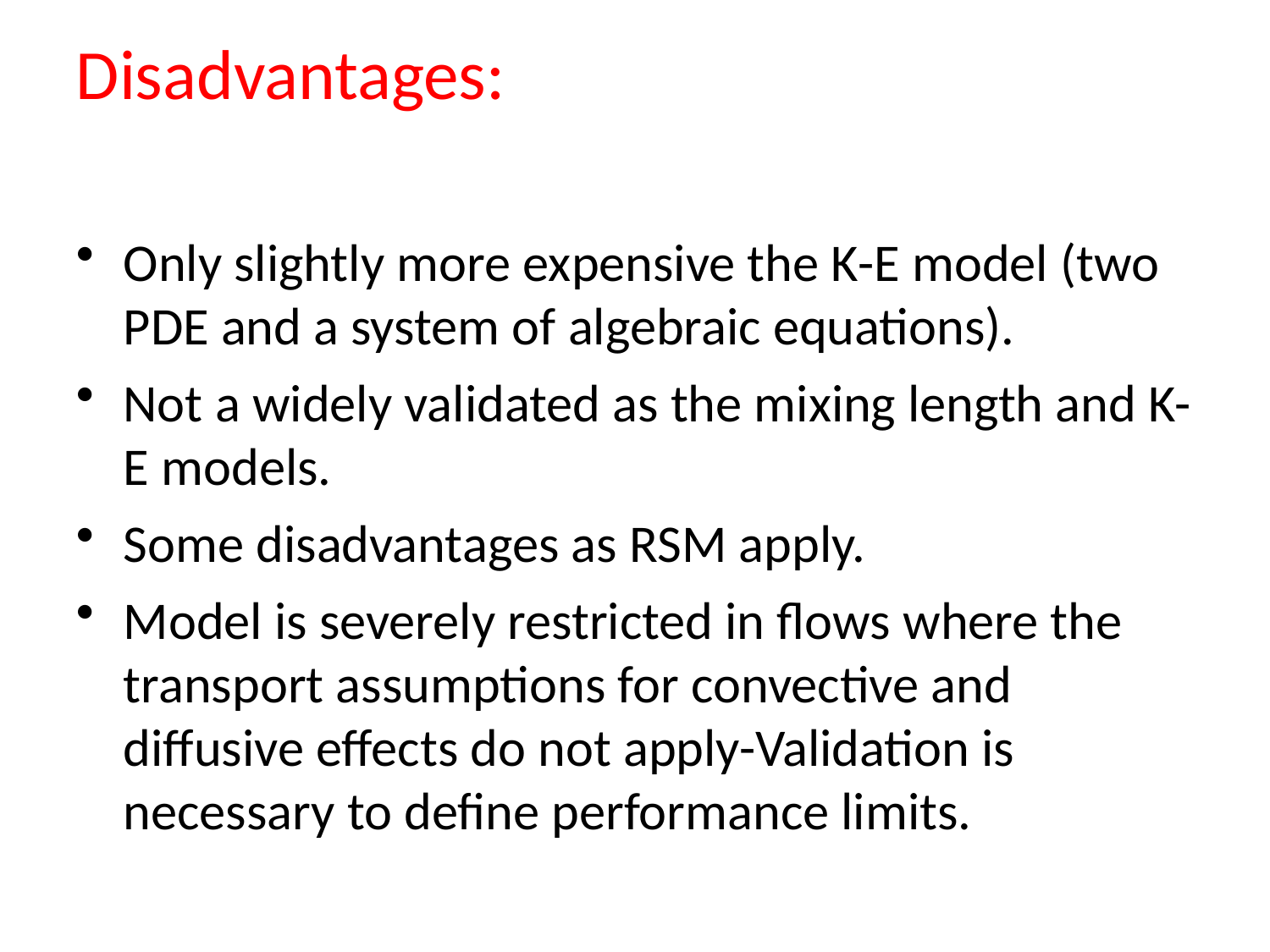

# Disadvantages:
Only slightly more expensive the K-E model (two PDE and a system of algebraic equations).
Not a widely validated as the mixing length and K-E models.
Some disadvantages as RSM apply.
Model is severely restricted in flows where the transport assumptions for convective and diffusive effects do not apply-Validation is necessary to define performance limits.